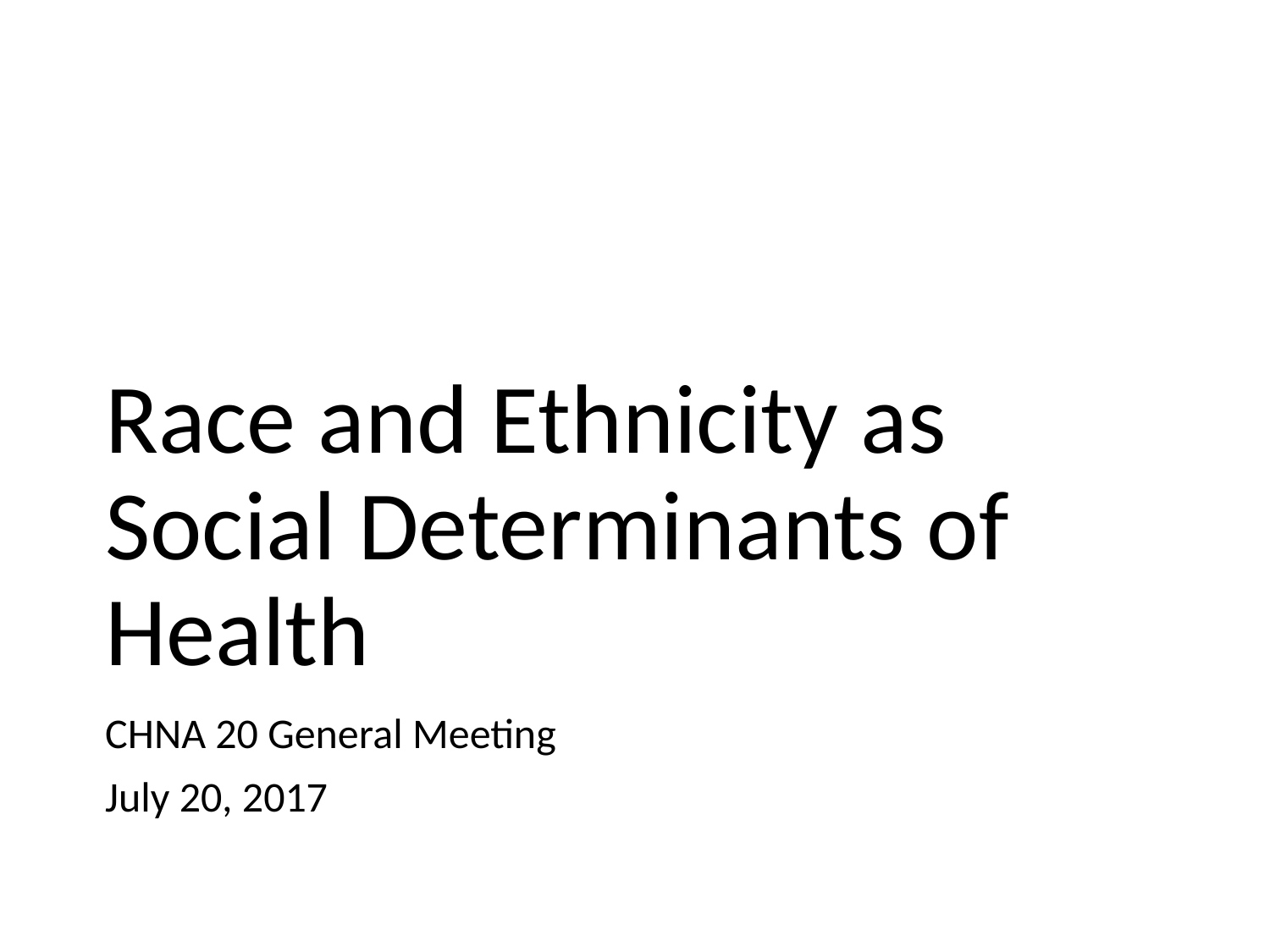

# Race and Ethnicity as Social Determinants of Health
CHNA 20 General Meeting
July 20, 2017